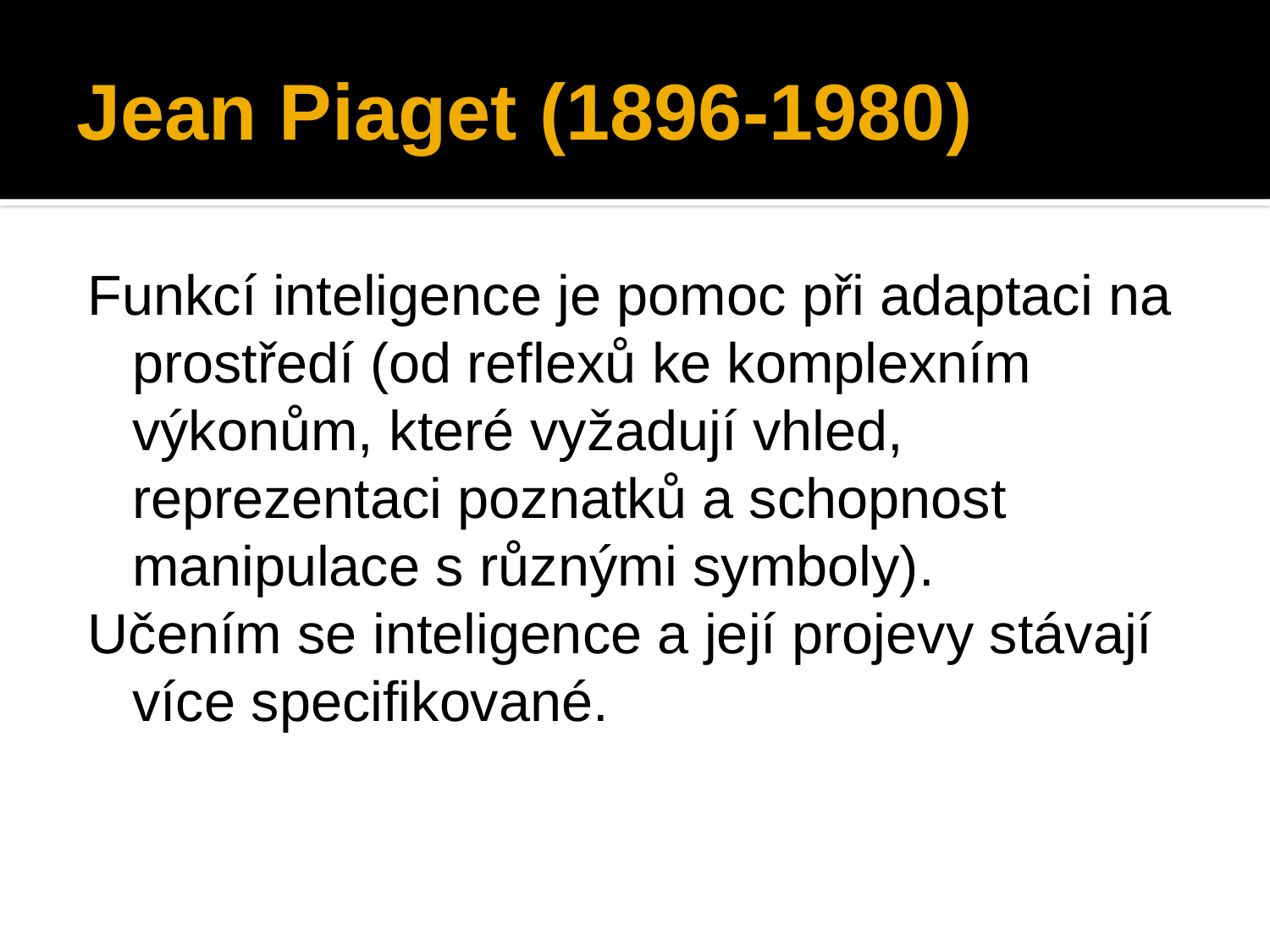

# Jean Piaget (1896-1980)
Funkcí inteligence je pomoc při adaptaci na prostředí (od reflexů ke komplexním výkonům, které vyžadují vhled, reprezentaci poznatků a schopnost manipulace s různými symboly).
Učením se inteligence a její projevy stávají více specifikované.